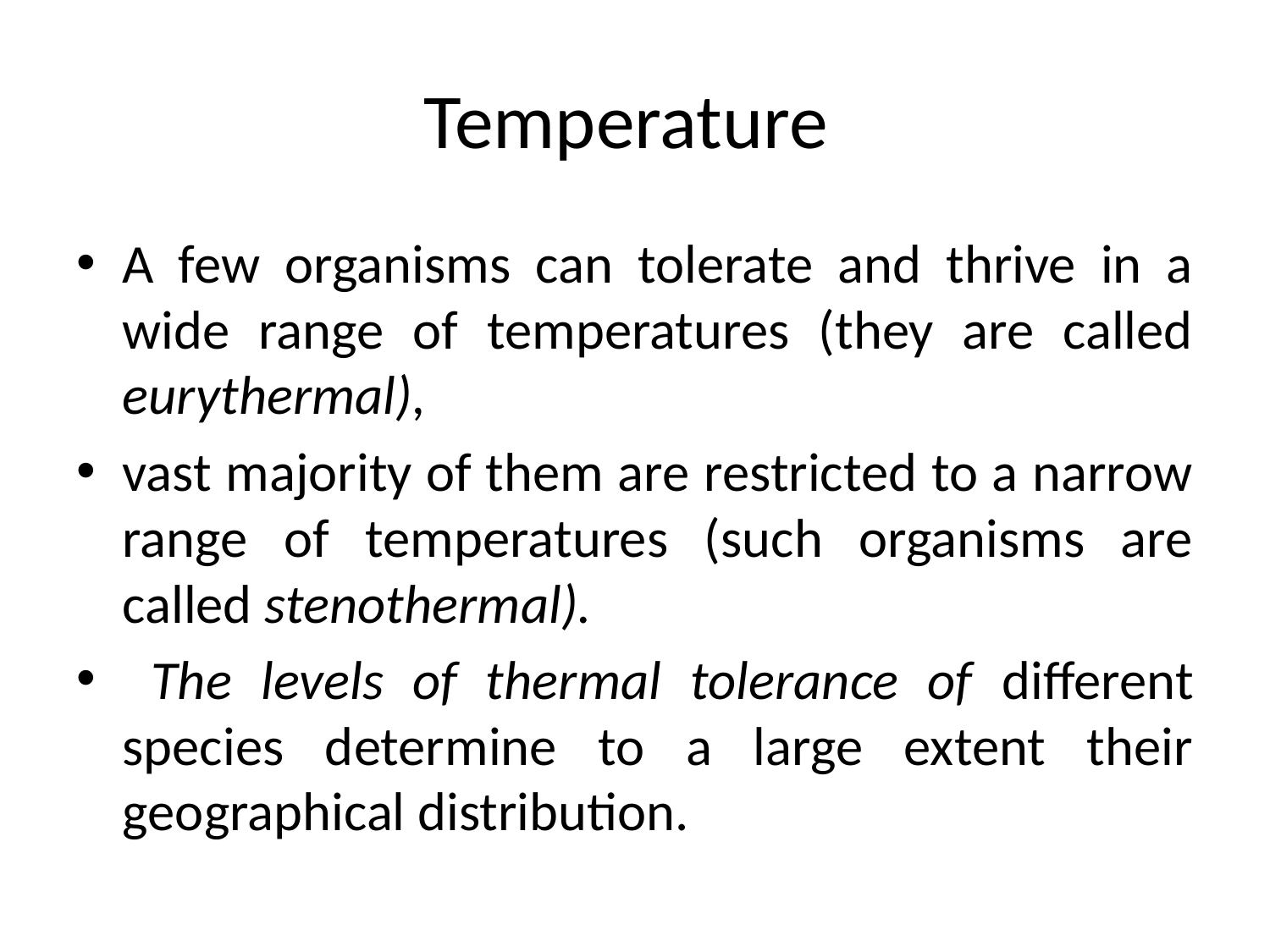

# Temperature
A few organisms can tolerate and thrive in a wide range of temperatures (they are called eurythermal),
vast majority of them are restricted to a narrow range of temperatures (such organisms are called stenothermal).
 The levels of thermal tolerance of different species determine to a large extent their geographical distribution.